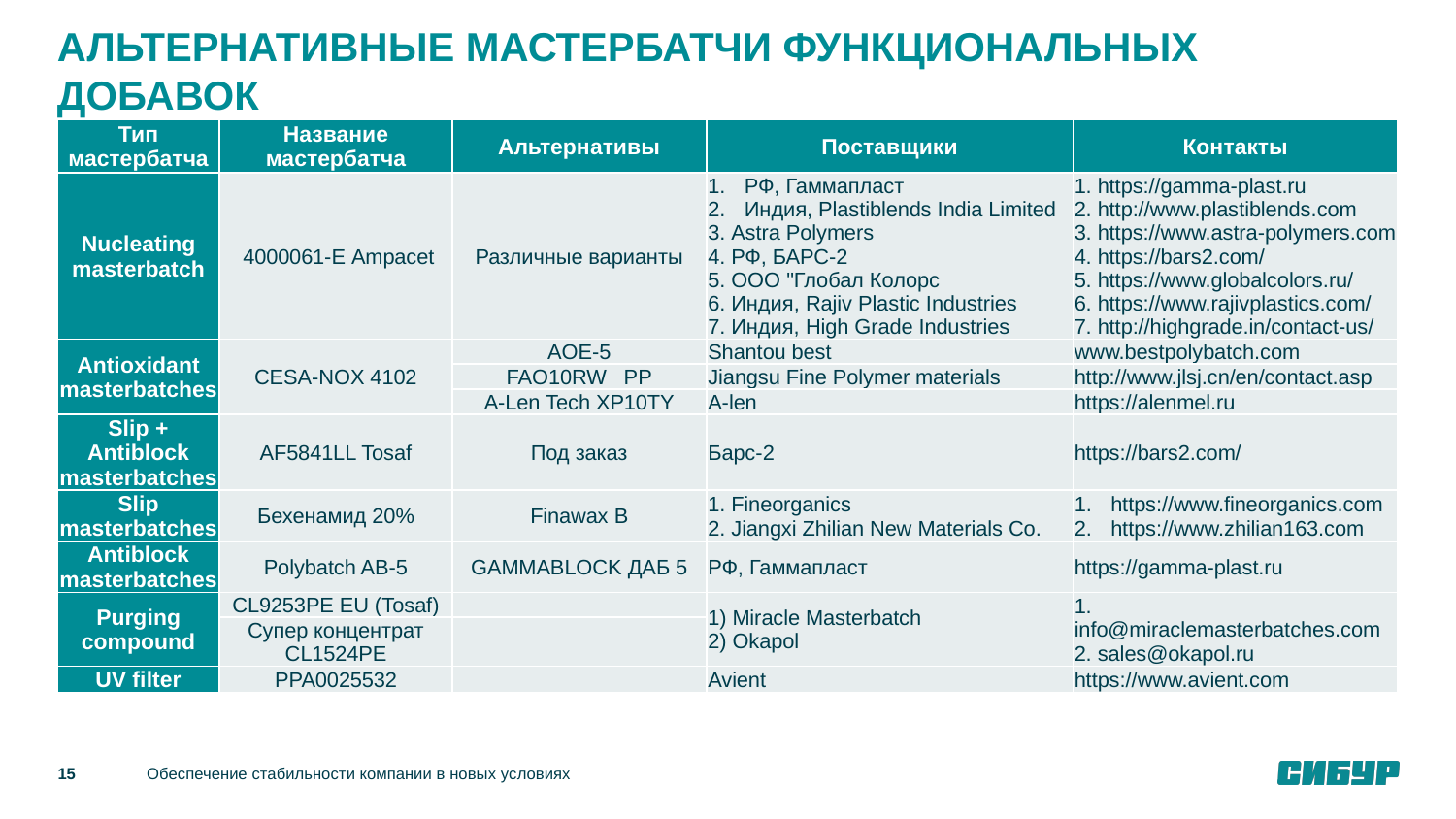

# АЛЬТЕРНАТИВНЫЕ МАСТЕРБАТЧИ ФУНКЦИОНАЛЬНЫХ ДОБАВОК
| Тип мастербатча | Название мастербатча | Альтернативы | Поставщики | Контакты |
| --- | --- | --- | --- | --- |
| Nucleating masterbatch | 4000061-Е Ampacet | Различные варианты | РФ, Гаммапласт Индия, Plastiblends India Limited 3. Astra Polymers  4. РФ, БАРС-2 5. ООО "Глобал Колорс 6. Индия, Rajiv Plastic Industries 7. Индия, High Grade Industries | 1. https://gamma-plast.ru 2. http://www.plastiblends.com 3. https://www.astra-polymers.com 4. https://bars2.com/ 5. https://www.globalcolors.ru/ 6. https://www.rajivplastics.com/ 7. http://highgrade.in/contact-us/ |
| Antioxidant masterbatches | CESA-NOX 4102 | AOE-5 | Shantou best | www.bestpolybatch.com |
|  |  | FAO10RW PP | Jiangsu Fine Polymer materials | http://www.jlsj.cn/en/contact.asp |
|  |  | A-Len Tech XP10TY | A-len | https://alenmel.ru |
| Slip + Antiblock masterbatches | AF5841LL Tosaf | Под заказ | Барс-2 | https://bars2.com/ |
| Slip masterbatches | Бехенамид 20% | Finawax B | 1. Fineorganics 2. Jiangxi Zhilian New Materials Co. | https://www.fineorganics.com https://www.zhilian163.com |
| Antiblock masterbatches | Polybatch AB-5 | GAMMABLOCK ДАБ 5 | РФ, Гаммапласт | https://gamma-plast.ru |
| Purging compound | CL9253PE EU (Tosaf) |  | 1) Miracle Masterbatch 2) Okapol | 1. info@miraclemasterbatches.com 2. sales@okapol.ru |
|  | Супер концентрат CL1524PE |  |  |  |
| UV filter | PPA0025532 |  | Avient | https://www.avient.com |
Обеспечение стабильности компании в новых условиях
15